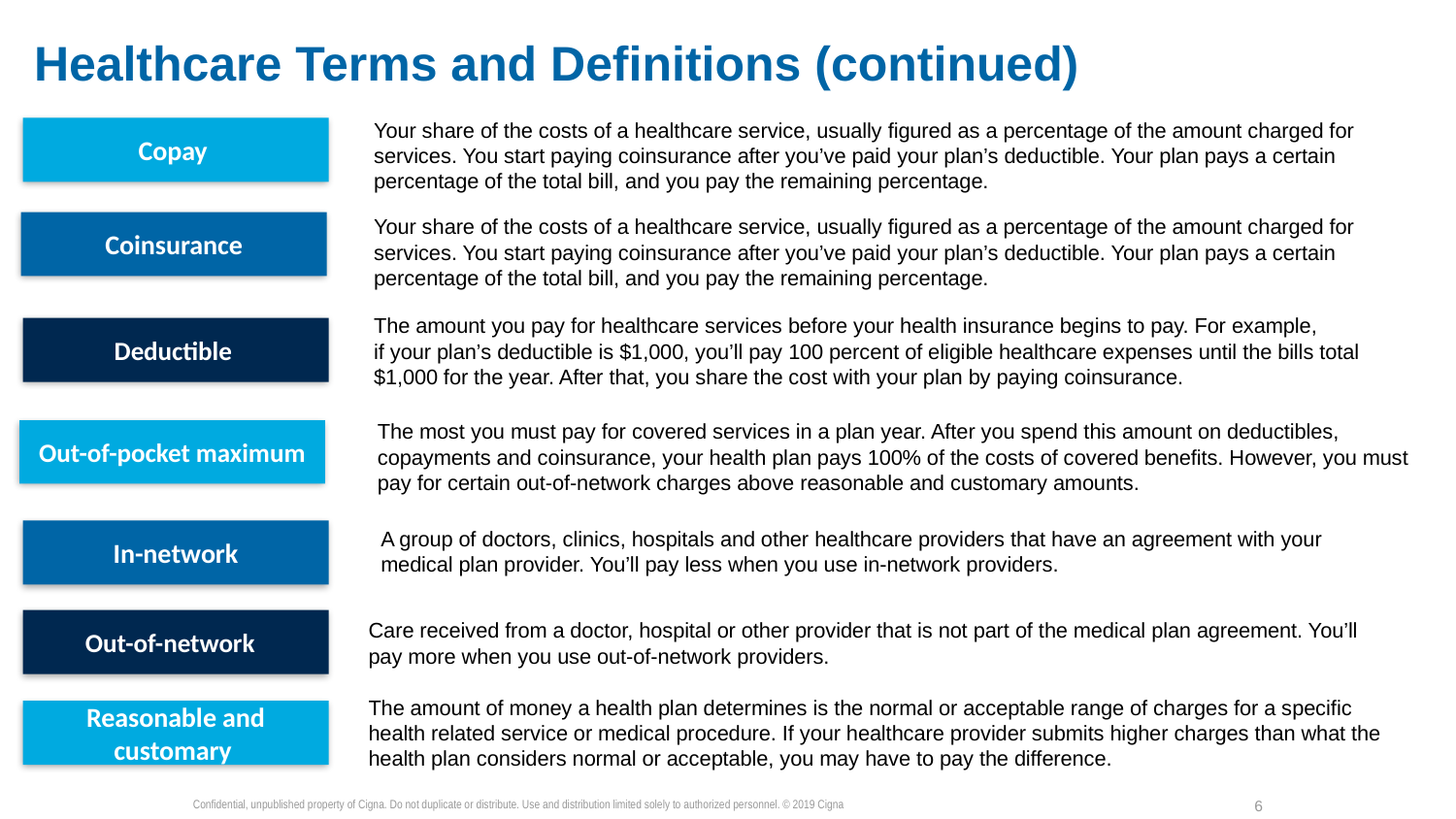

# Healthcare Terms and Definitions (continued)

Your share of the costs of a healthcare service, usually figured as a percentage of the amount charged for services. You start paying coinsurance after you’ve paid your plan’s deductible. Your plan pays a certain percentage of the total bill, and you pay the remaining percentage.

Copay
Your share of the costs of a healthcare service, usually figured as a percentage of the amount charged for
services. You start paying coinsurance after you’ve paid your plan’s deductible. Your plan pays a certain percentage of the total bill, and you pay the remaining percentage.
Coinsurance
The amount you pay for healthcare services before your health insurance begins to pay. For example,
if your plan’s deductible is $1,000, you’ll pay 100 percent of eligible healthcare expenses until the bills total $1,000 for the year. After that, you share the cost with your plan by paying coinsurance.
Deductible
The most you must pay for covered services in a plan year. After you spend this amount on deductibles, copayments and coinsurance, your health plan pays 100% of the costs of covered benefits. However, you must pay for certain out-of-network charges above reasonable and customary amounts.
Out-of-pocket maximum
A group of doctors, clinics, hospitals and other healthcare providers that have an agreement with your medical plan provider. You’ll pay less when you use in-network providers.
In-network
Out-of-network
Care received from a doctor, hospital or other provider that is not part of the medical plan agreement. You’ll pay more when you use out-of-network providers.
The amount of money a health plan determines is the normal or acceptable range of charges for a specific health related service or medical procedure. If your healthcare provider submits higher charges than what the health plan considers normal or acceptable, you may have to pay the difference.

Reasonable and customary
Confidential, unpublished property of Cigna. Do not duplicate or distribute. Use and distribution limited solely to authorized personnel. © 2019 Cigna
6